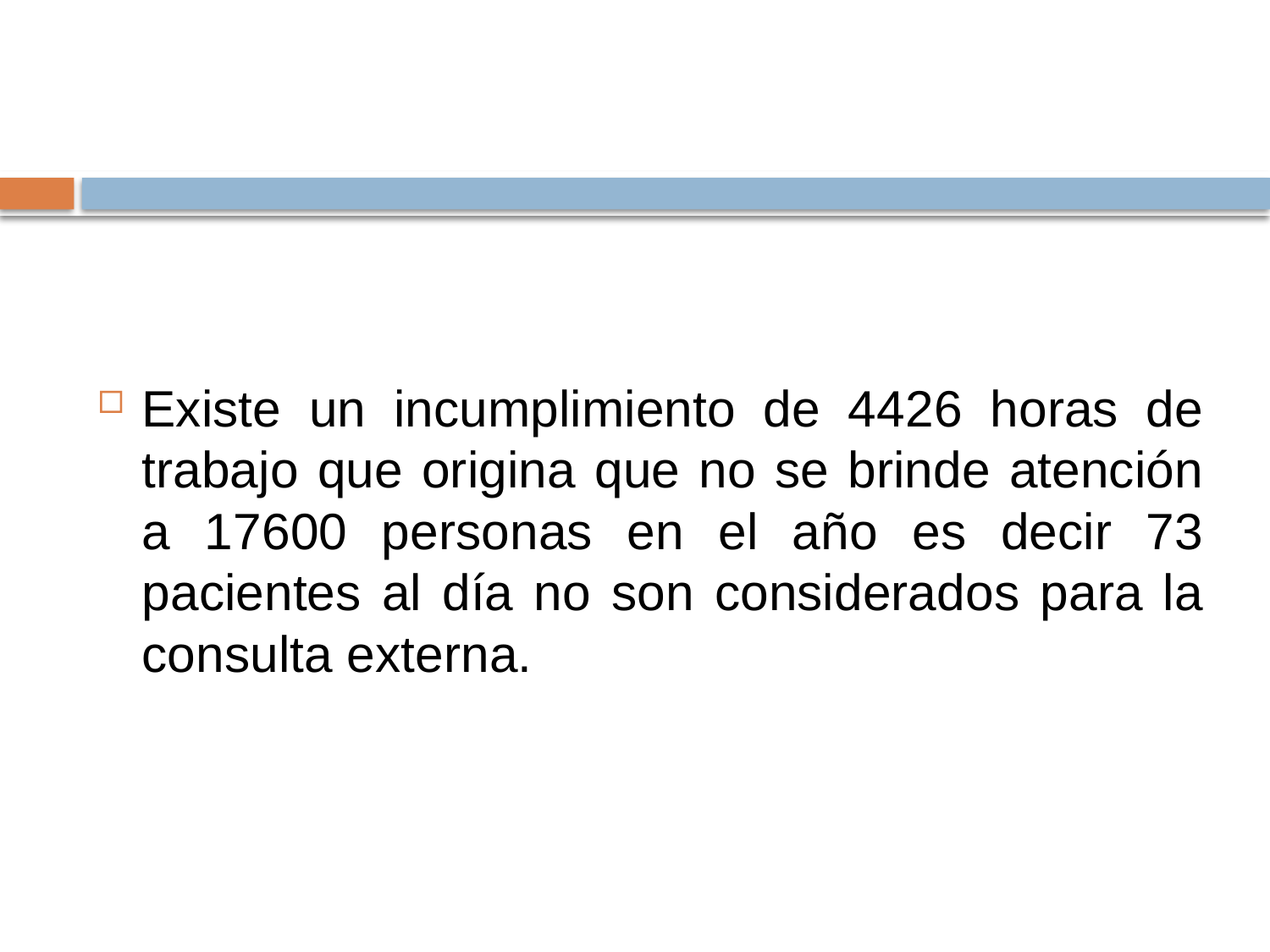

Existe un incumplimiento de 4426 horas de trabajo que origina que no se brinde atención a 17600 personas en el año es decir 73 pacientes al día no son considerados para la consulta externa.